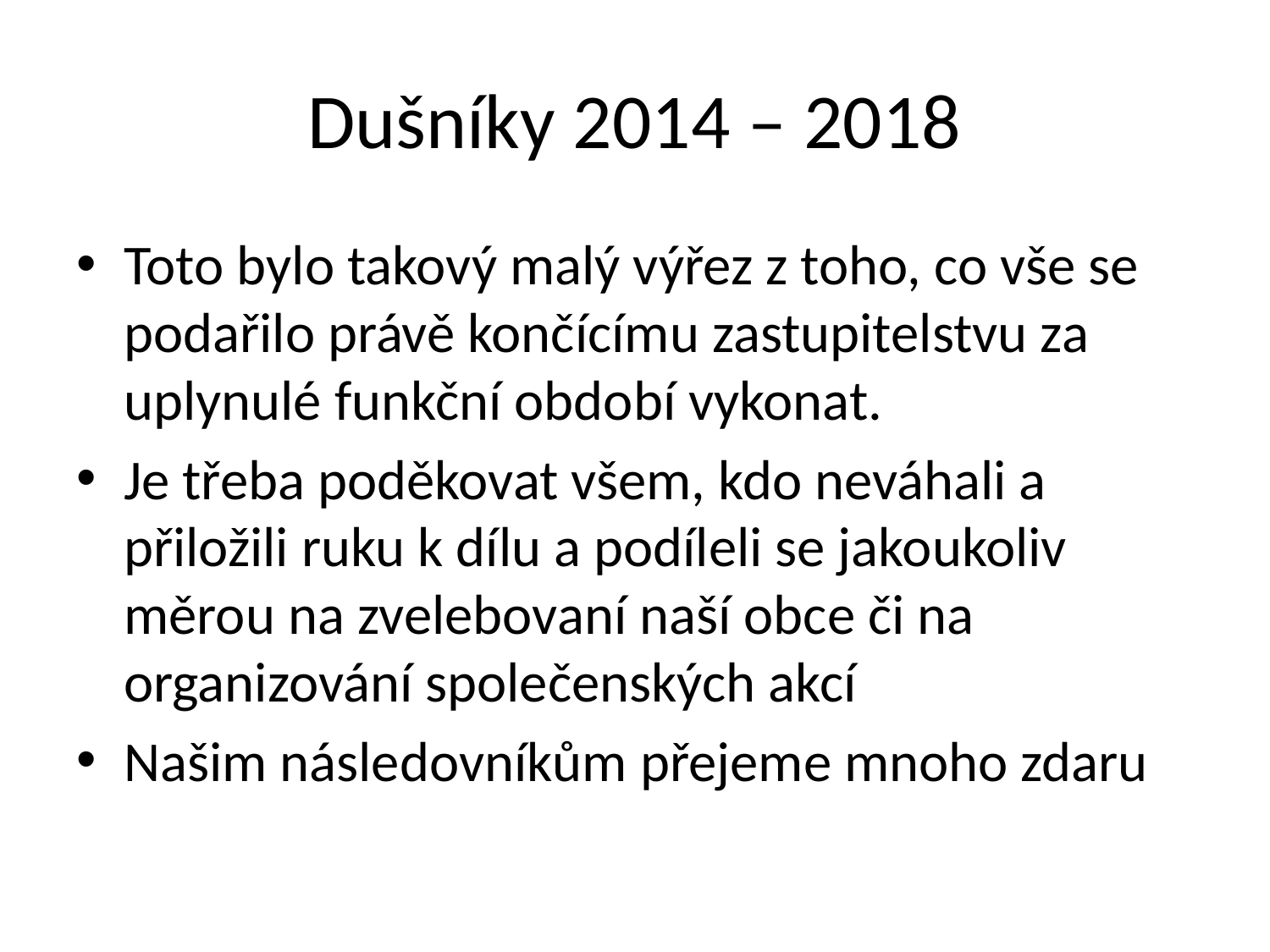

# Dušníky 2014 – 2018
Toto bylo takový malý výřez z toho, co vše se podařilo právě končícímu zastupitelstvu za uplynulé funkční období vykonat.
Je třeba poděkovat všem, kdo neváhali a přiložili ruku k dílu a podíleli se jakoukoliv měrou na zvelebovaní naší obce či na organizování společenských akcí
Našim následovníkům přejeme mnoho zdaru